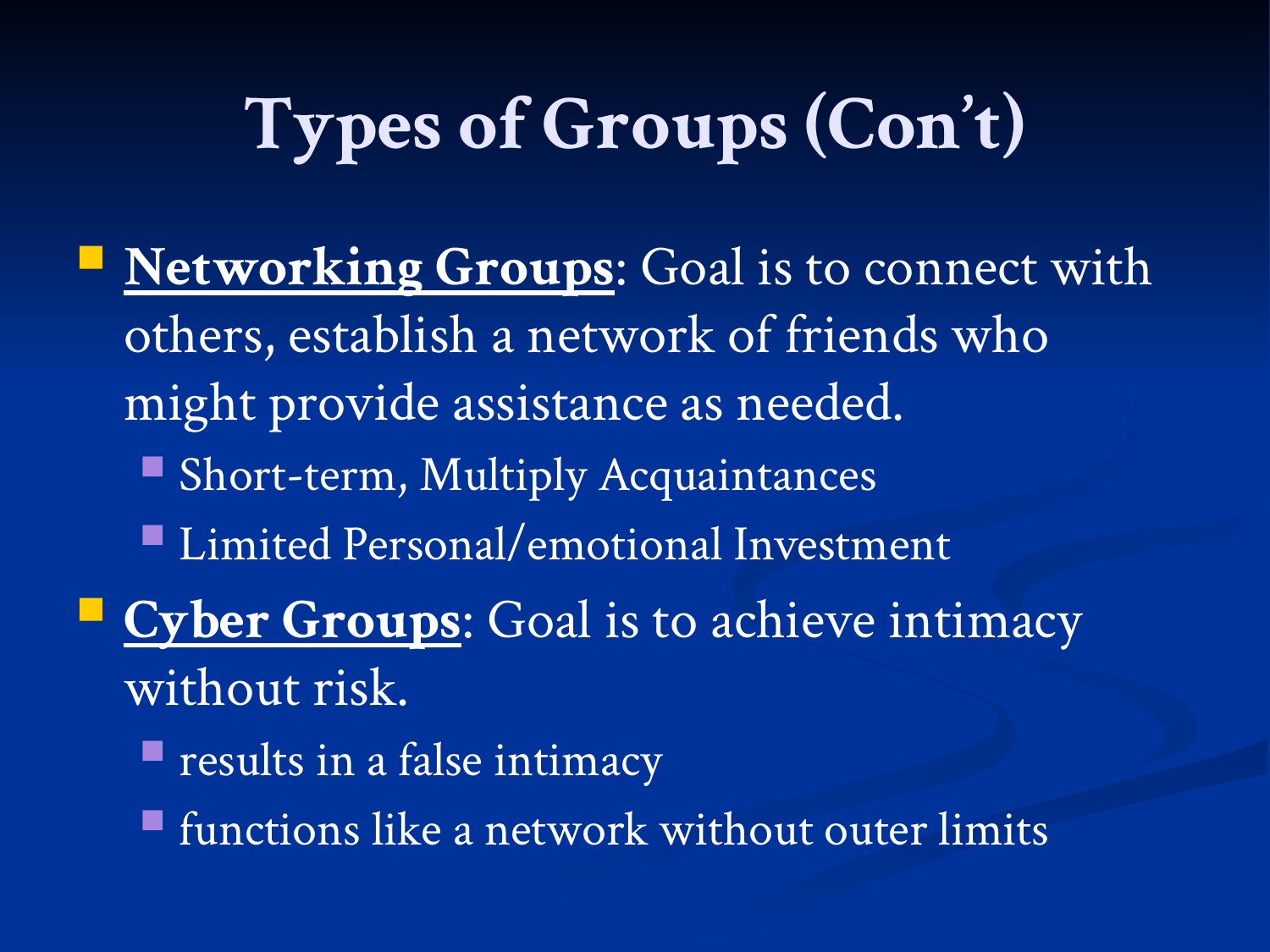

# Types of Groups (Con’t)
Networking Groups: Goal is to connect with others, establish a network of friends who might provide assistance as needed.
Short-term, Multiply Acquaintances
Limited Personal/emotional Investment
Cyber Groups: Goal is to achieve intimacy without risk.
results in a false intimacy
functions like a network without outer limits